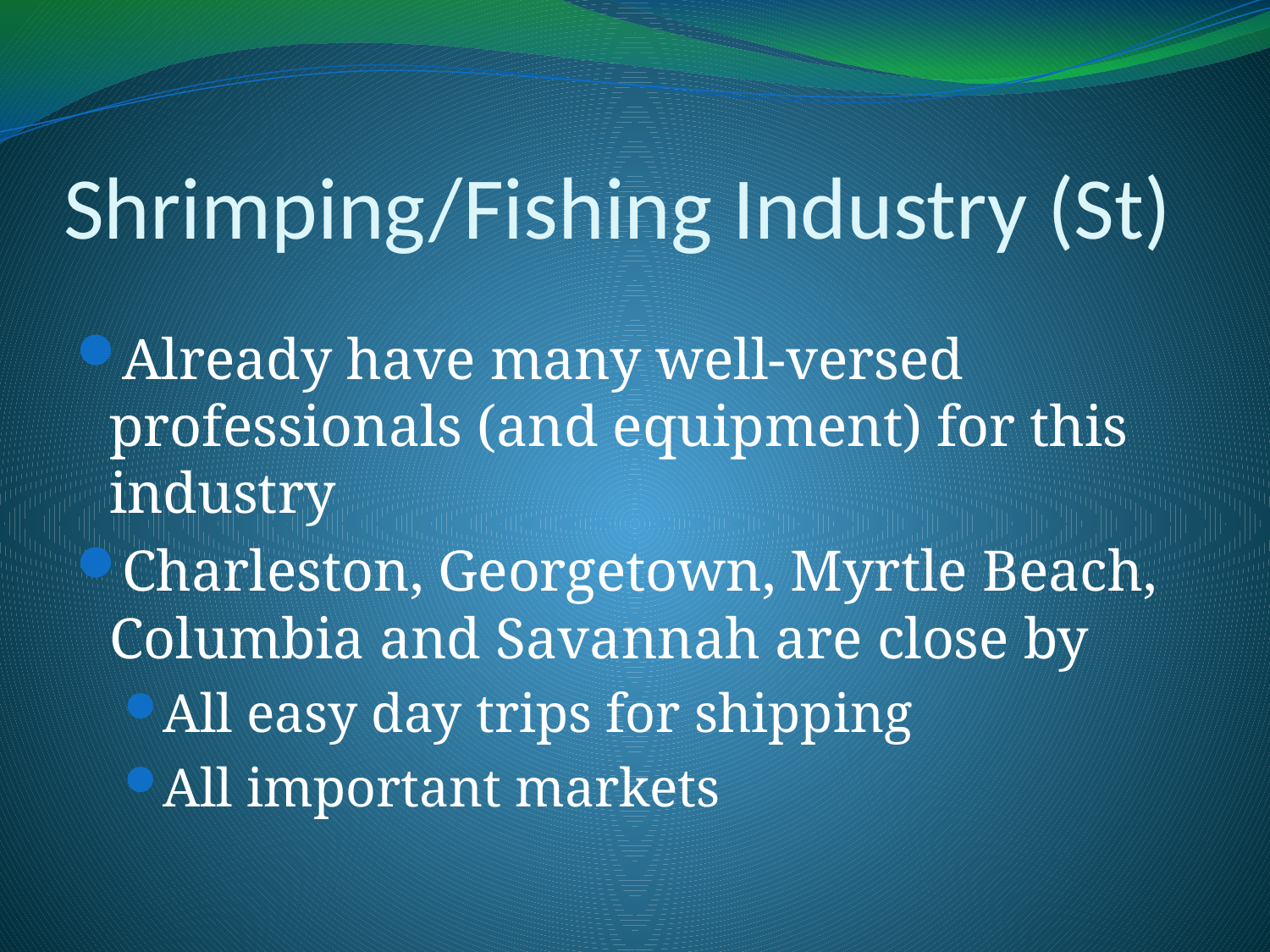

# Shrimping/Fishing Industry (St)
Already have many well-versed professionals (and equipment) for this industry
Charleston, Georgetown, Myrtle Beach, Columbia and Savannah are close by
All easy day trips for shipping
All important markets